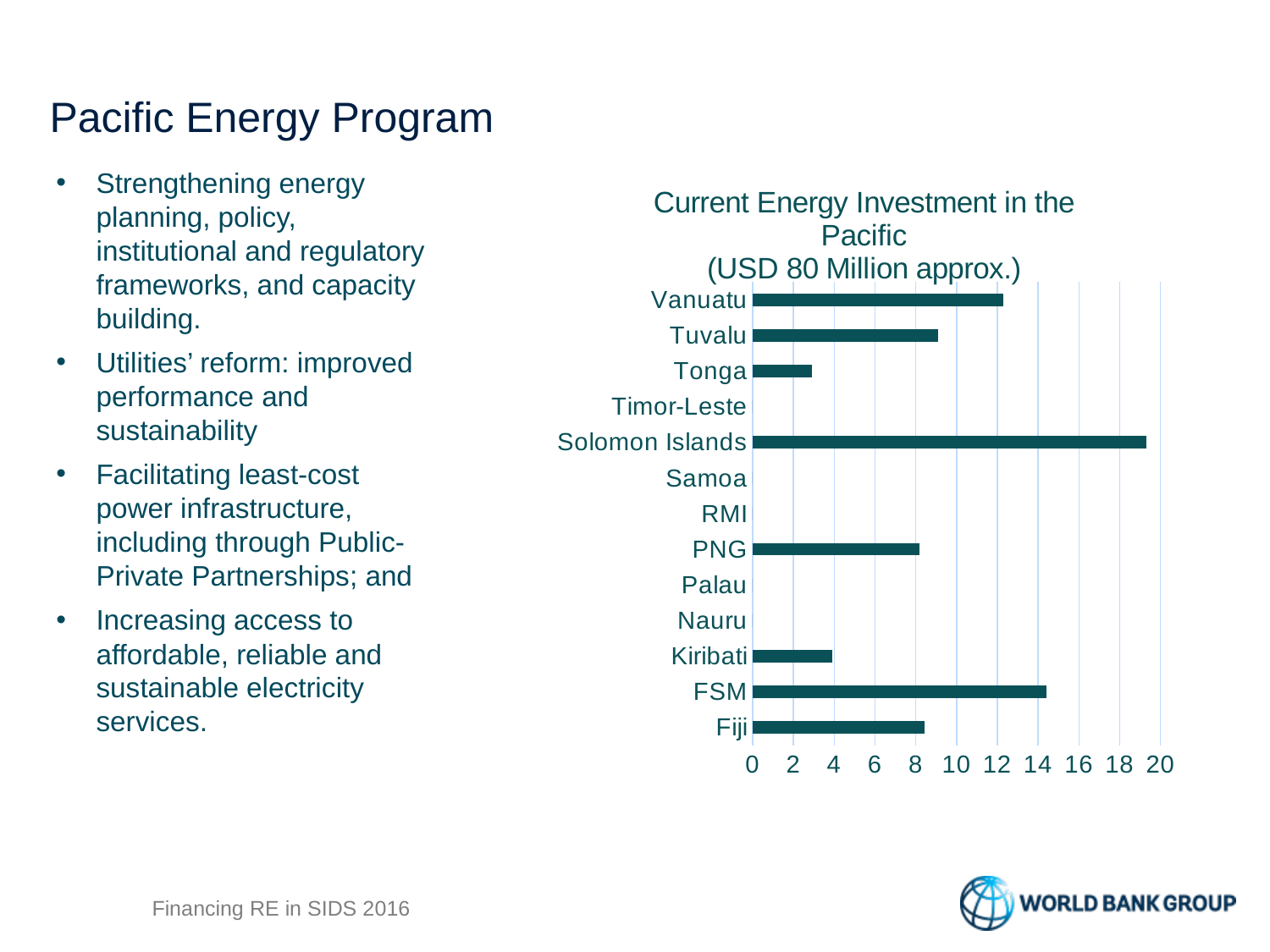

# Pacific Energy Program

### Chart: Current Energy Investment in the Pacific (USD 80 Million approx.)

| Category | USD Million |
|---|---|
| Fiji | 8.45 |
| FSM | 14.4 |
| Kiribati | 3.92 |
| Nauru | 0.0 |
| Palau | 0.0 |
| PNG | 8.2 |
| RMI | 0.0 |
| Samoa | 0.0 |
| Solomon Islands | 19.3 |
| Timor-Leste | 0.0 |
| Tonga | 2.9 |
| Tuvalu | 9.1 |
| Vanuatu | 12.3 |
Strengthening energy planning, policy, institutional and regulatory frameworks, and capacity building.
Utilities’ reform: improved performance and sustainability
Facilitating least-cost power infrastructure, including through Public-Private Partnerships; and
Increasing access to affordable, reliable and sustainable electricity services.
Financing RE in SIDS 2016